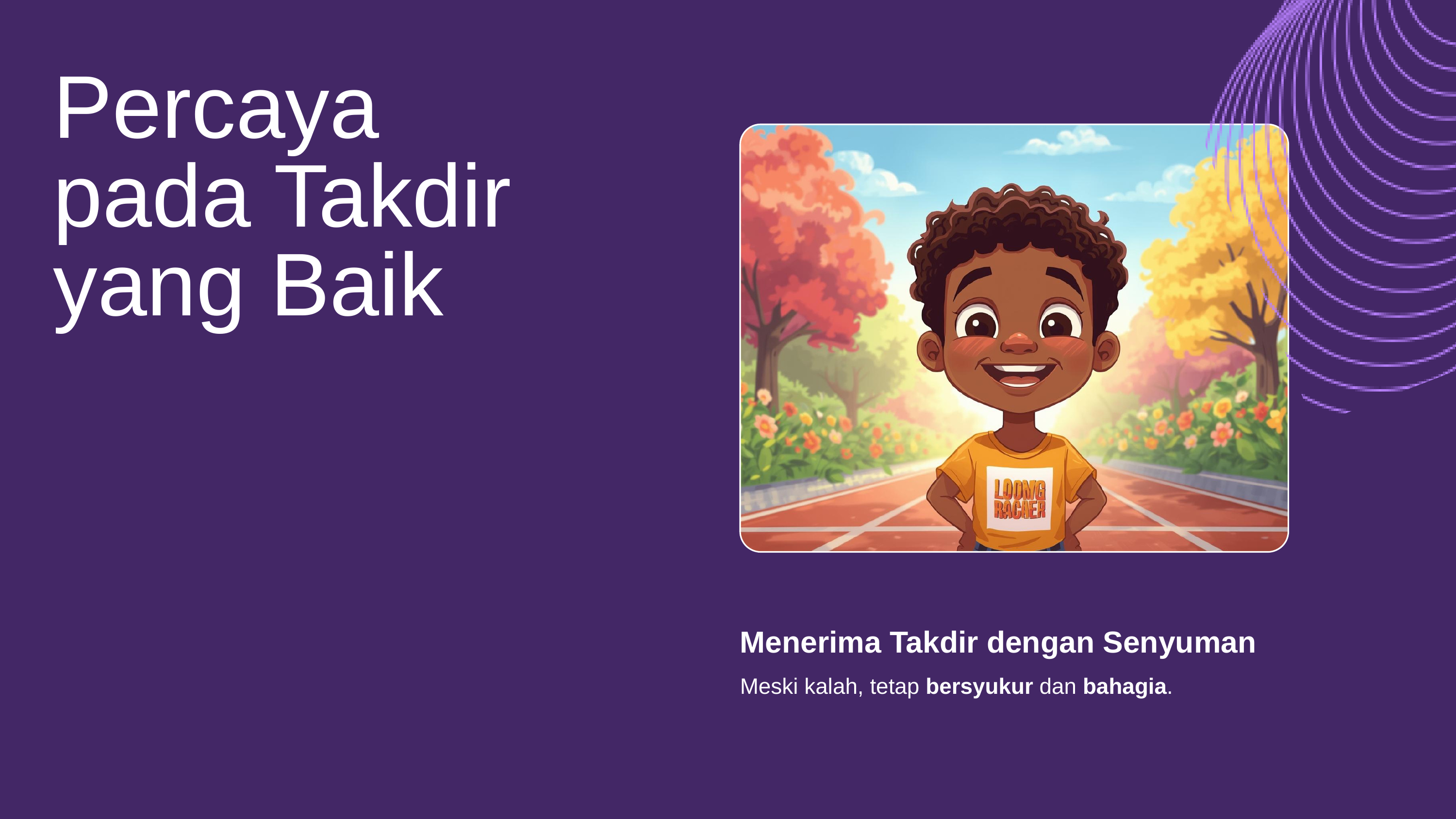

Percaya pada Takdir yang Baik

Menerima Takdir dengan Senyuman
Meski kalah, tetap bersyukur dan bahagia.